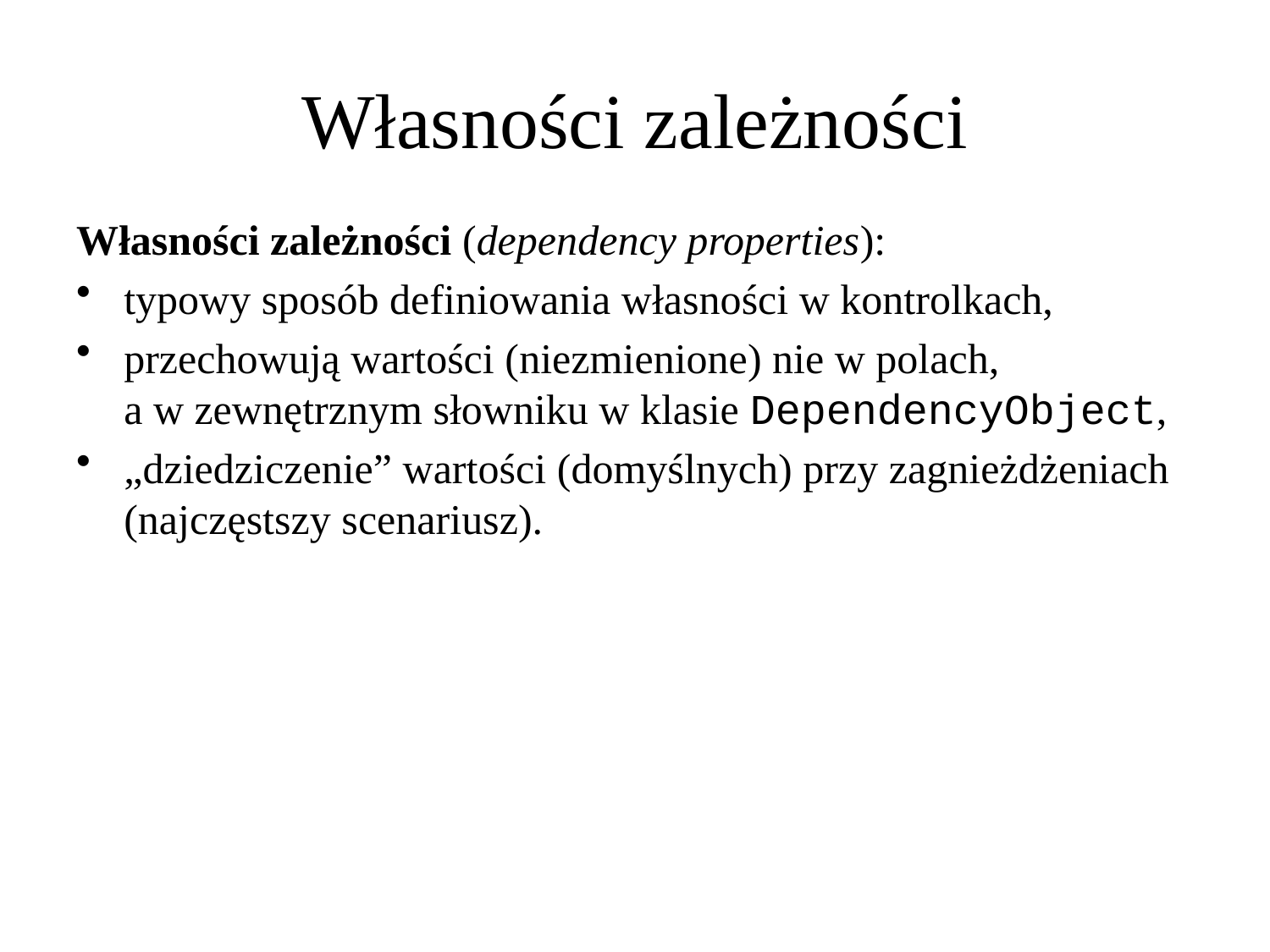

Własności zależności
Własności zależności (dependency properties):
typowy sposób definiowania własności w kontrolkach,
przechowują wartości (niezmienione) nie w polach,
a w zewnętrznym słowniku w klasie DependencyObject,
„dziedziczenie” wartości (domyślnych) przy zagnieżdżeniach
(najczęstszy scenariusz).